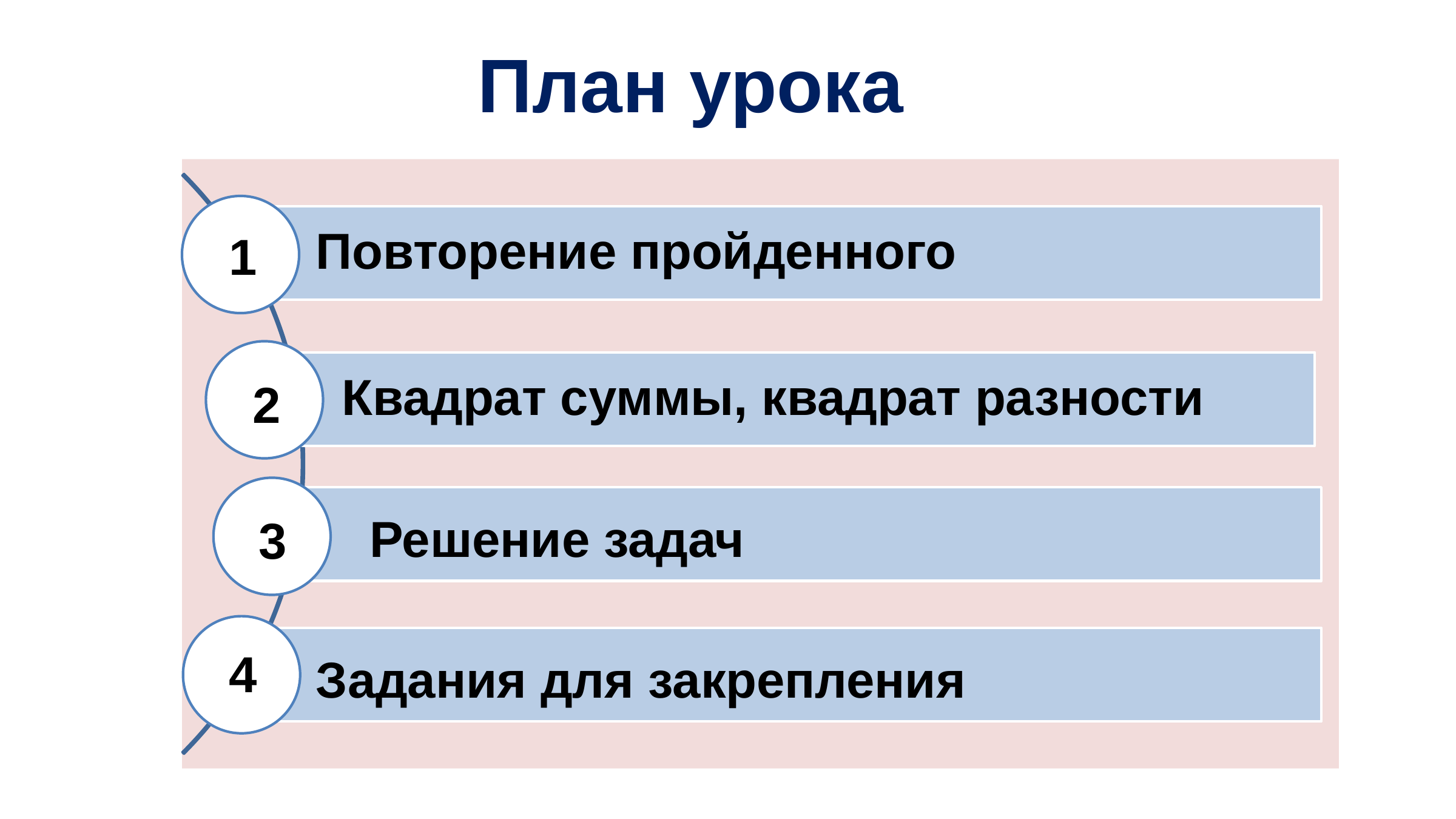

План урока
Повторение пройденного
 Квадрат суммы, квадрат разности

Решение задач

Задания для закрепления

1
2
3
4